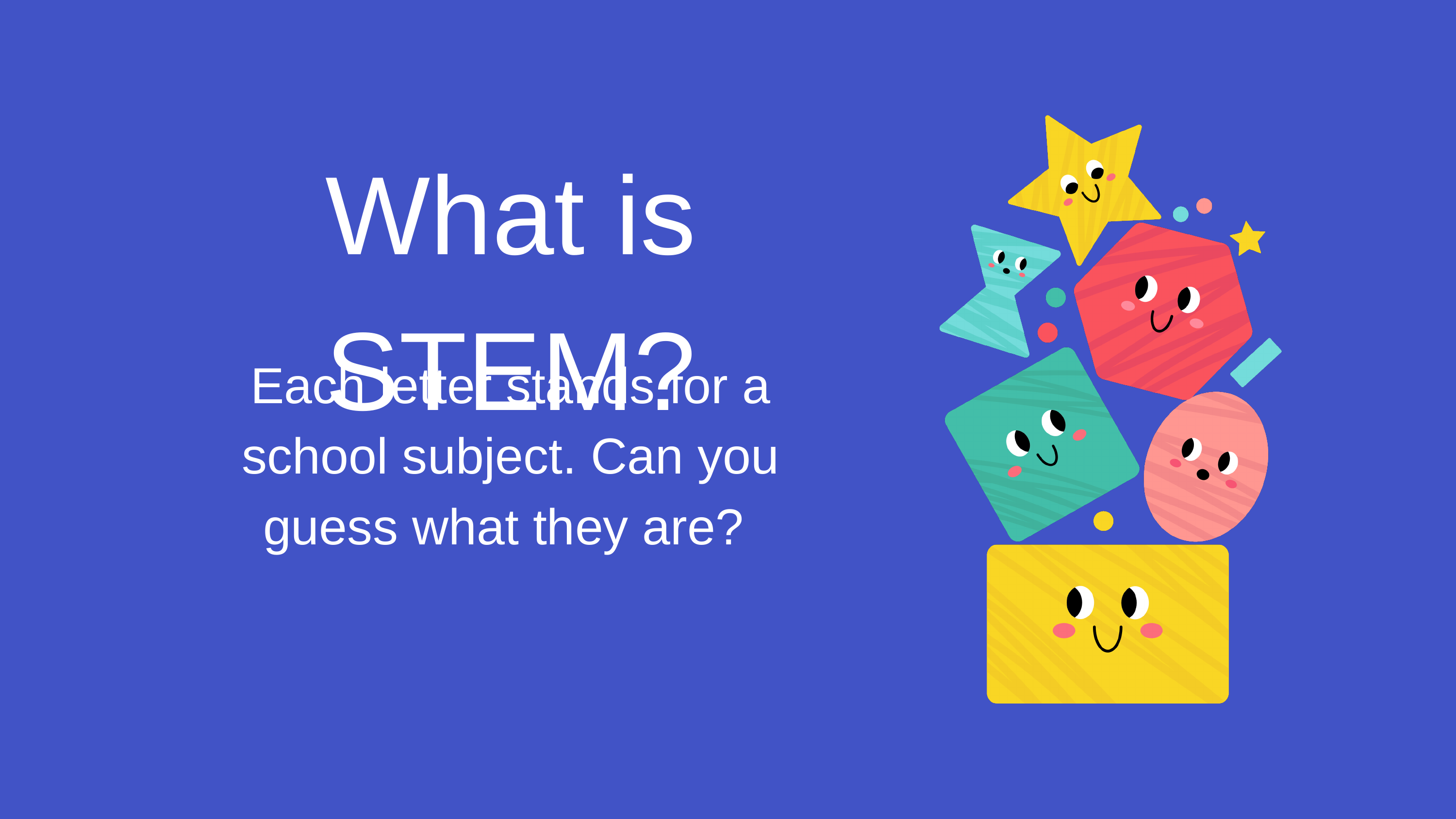

What is STEM?
Each letter stands for a school subject. Can you guess what they are?